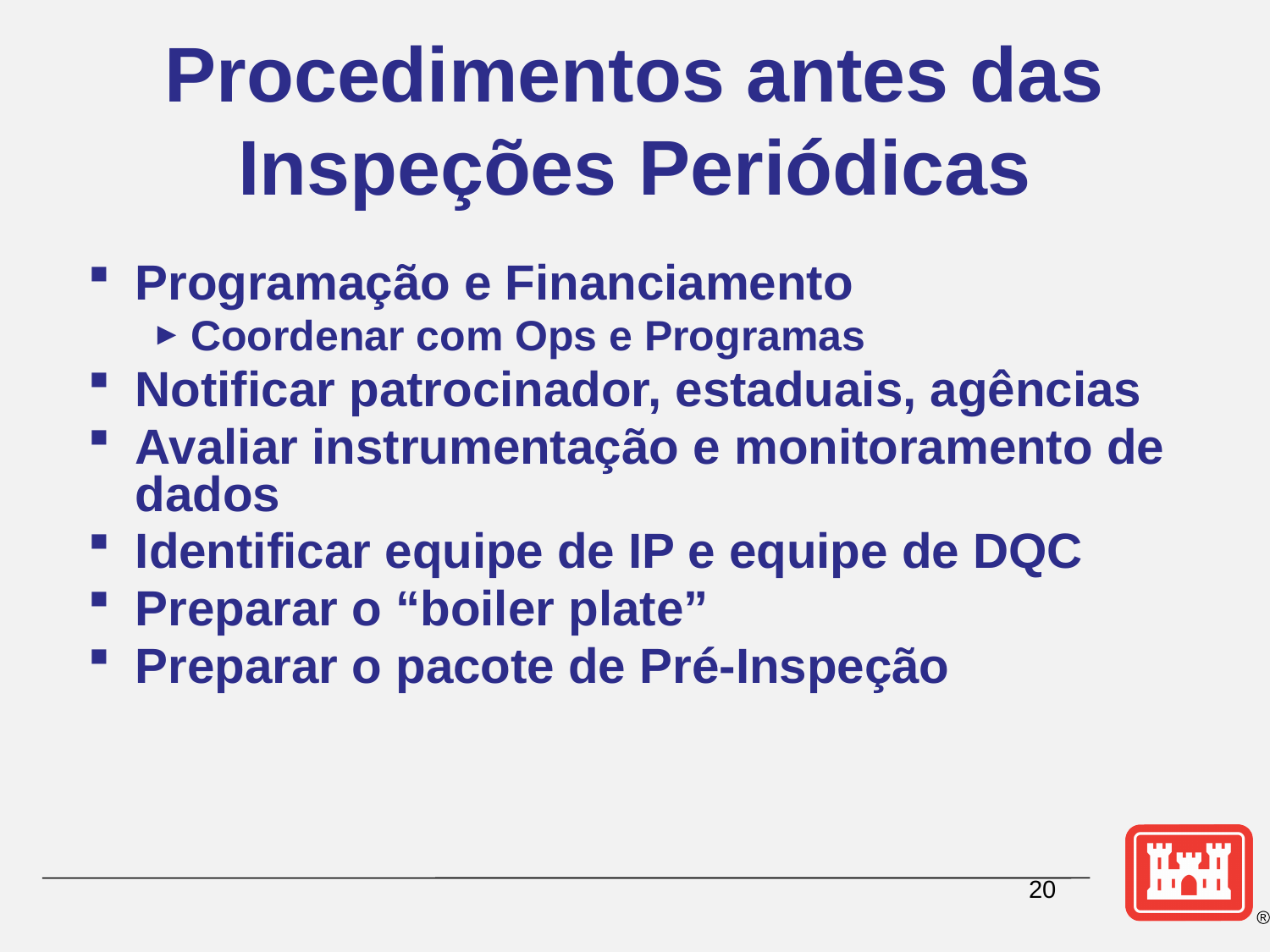

# Procedimentos antes das Inspeções Periódicas
Programação e Financiamento
Coordenar com Ops e Programas
Notificar patrocinador, estaduais, agências
Avaliar instrumentação e monitoramento de dados
Identificar equipe de IP e equipe de DQC
Preparar o “boiler plate”
Preparar o pacote de Pré-Inspeção
20